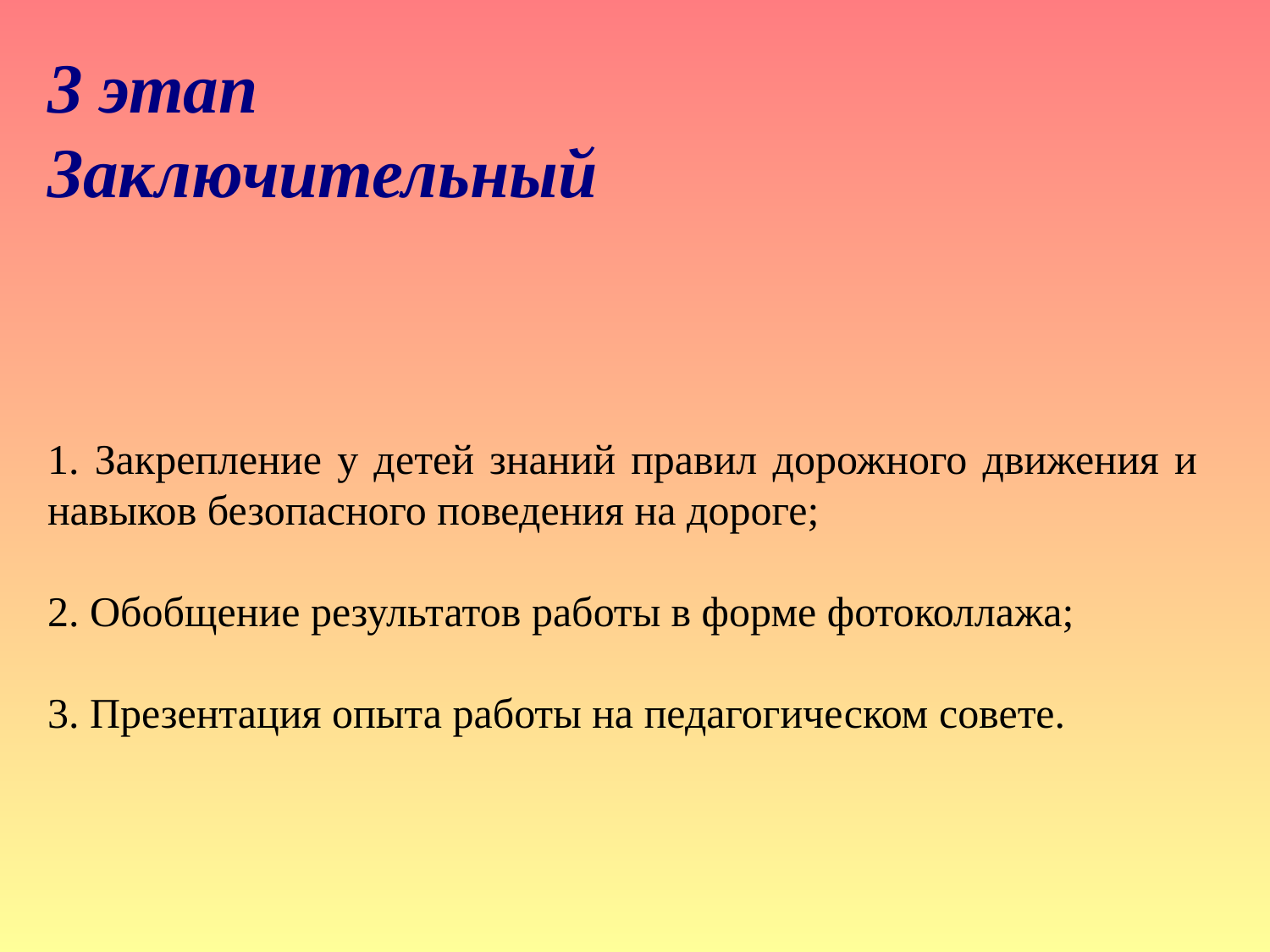

3 этап
Заключительный

1. Закрепление у детей знаний правил дорожного движения и навыков безопасного поведения на дороге;

2. Обобщение результатов работы в форме фотоколлажа;

3. Презентация опыта работы на педагогическом совете.